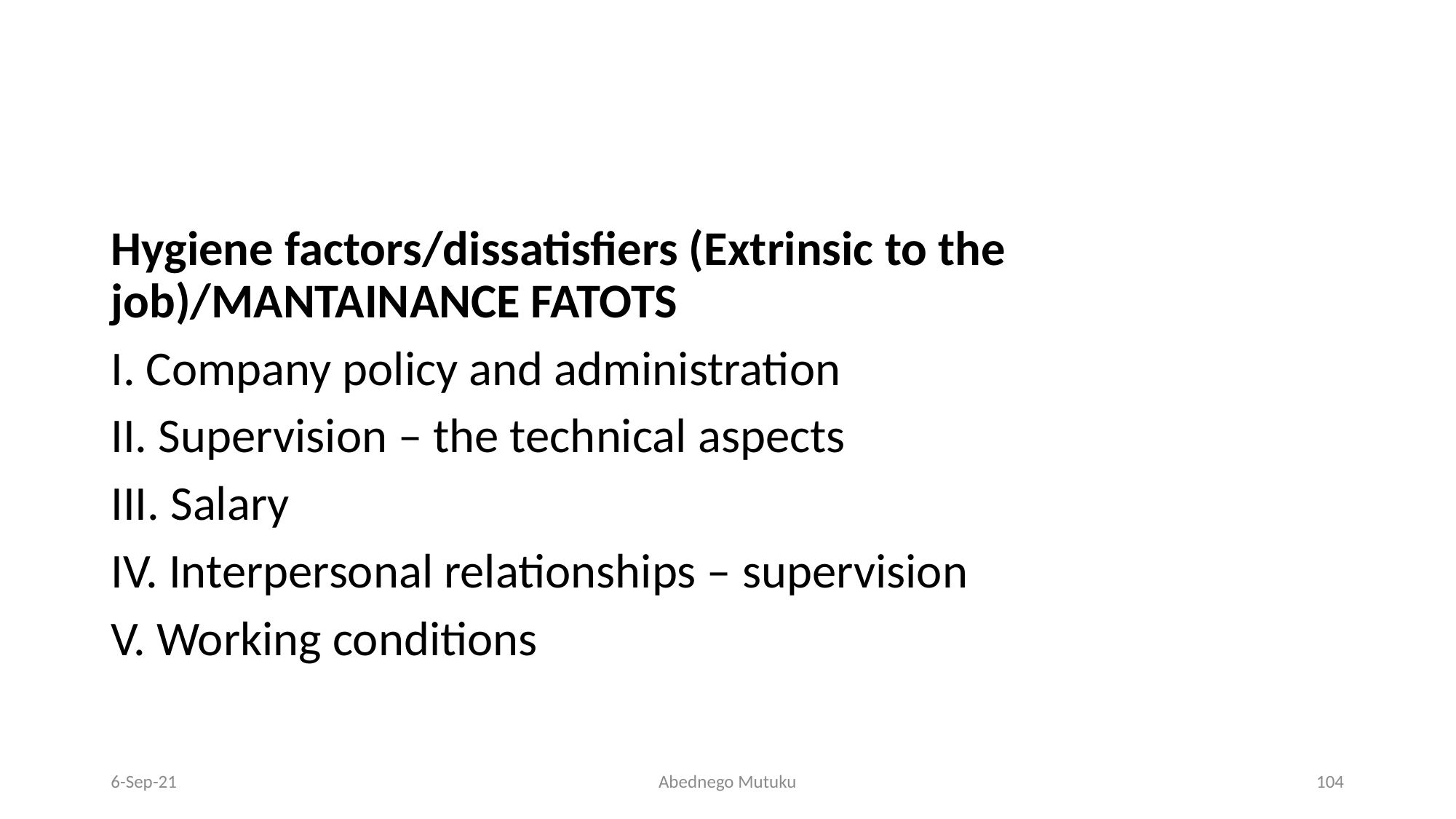

#
Hygiene factors/dissatisfiers (Extrinsic to the job)/MANTAINANCE FATOTS
I. Company policy and administration
II. Supervision – the technical aspects
III. Salary
IV. Interpersonal relationships – supervision
V. Working conditions

6-Sep-21
Abednego Mutuku
104